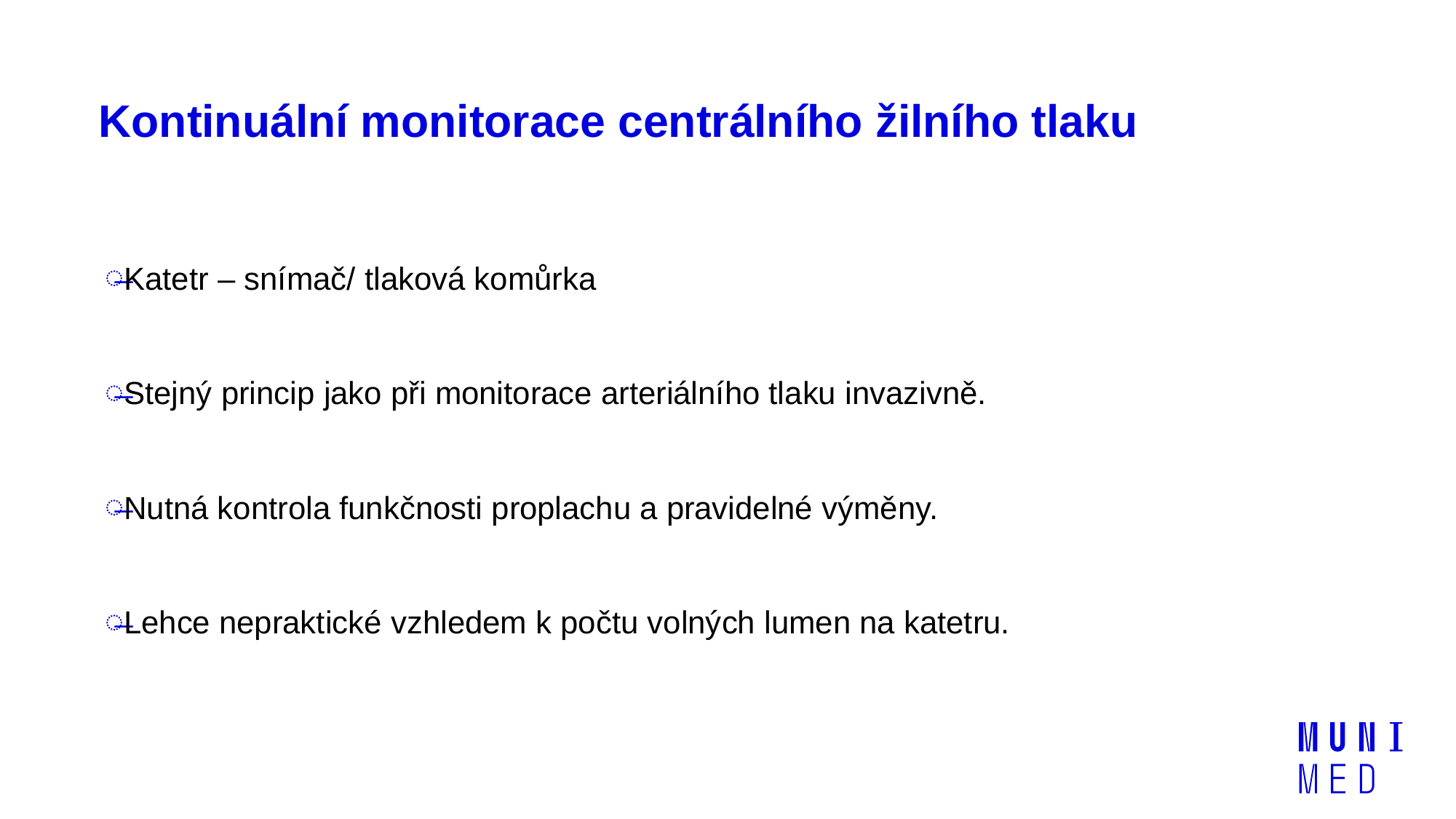

# Kontinuální monitorace centrálního žilního tlaku
Katetr – snímač/ tlaková komůrka

Stejný princip jako při monitorace arteriálního tlaku invazivně.

Nutná kontrola funkčnosti proplachu a pravidelné výměny.

Lehce nepraktické vzhledem k počtu volných lumen na katetru.